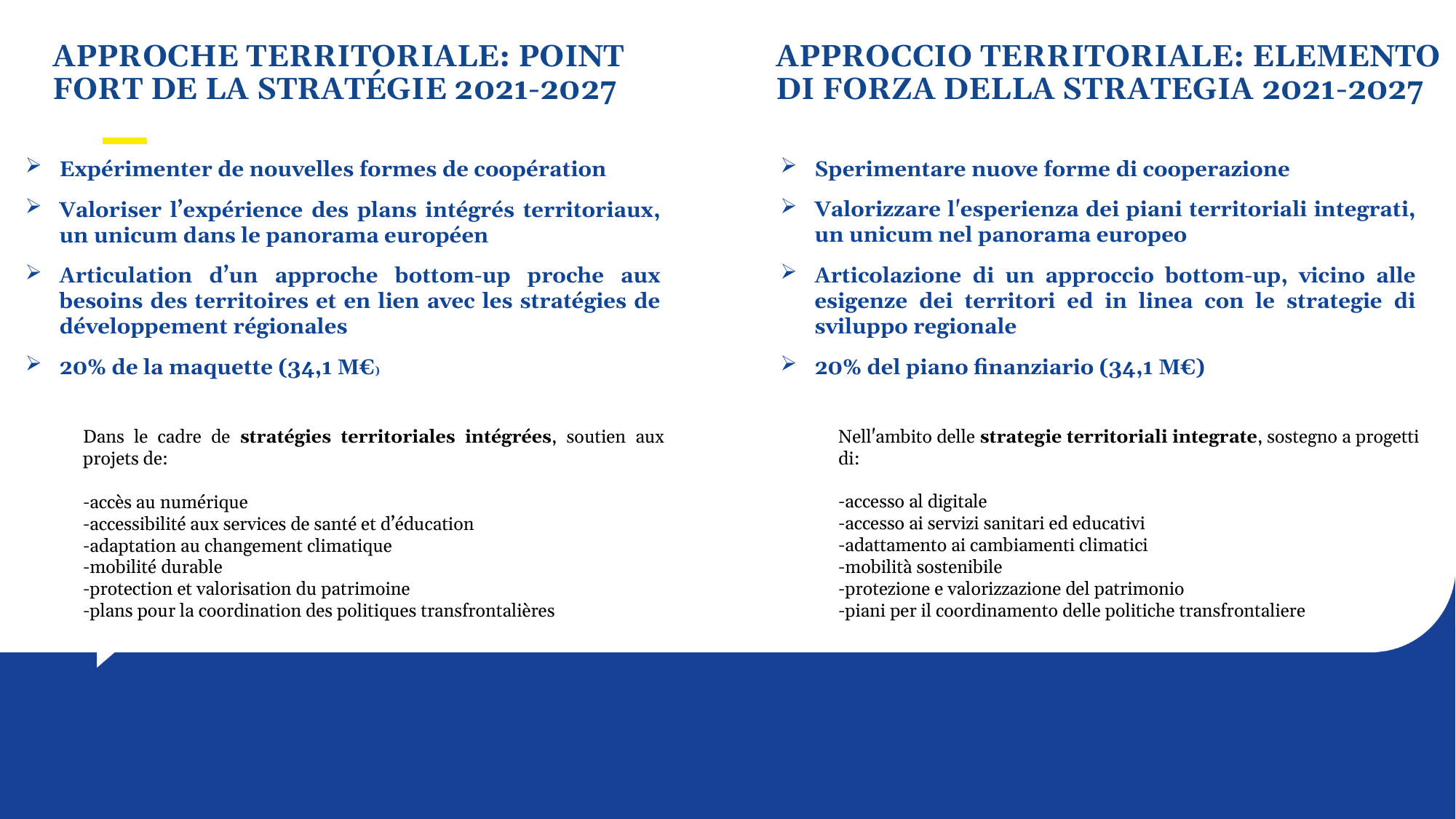

#
APPROCHE TERRITORIALE: POINT FORT DE LA STRATÉGIE 2021-2027
APPROCCIO TERRITORIALE: ELEMENTO DI FORZA DELLA STRATEGIA 2021-2027
Sperimentare nuove forme di cooperazione
Valorizzare l'esperienza dei piani territoriali integrati, un unicum nel panorama europeo
Articolazione di un approccio bottom-up, vicino alle esigenze dei territori ed in linea con le strategie di sviluppo regionale
20% del piano finanziario (34,1 M€)
Expérimenter de nouvelles formes de coopération
Valoriser l’expérience des plans intégrés territoriaux, un unicum dans le panorama européen
Articulation d’un approche bottom-up proche aux besoins des territoires et en lien avec les stratégies de développement régionales
20% de la maquette (34,1 M€)

Nell'ambito delle strategie territoriali integrate, sostegno a progetti di:

-accesso al digitale
-accesso ai servizi sanitari ed educativi
-adattamento ai cambiamenti climatici
-mobilità sostenibile
-protezione e valorizzazione del patrimonio
-piani per il coordinamento delle politiche transfrontaliere

Dans le cadre de stratégies territoriales intégrées, soutien aux projets de:

-accès au numérique
-accessibilité aux services de santé et d’éducation
-adaptation au changement climatique
-mobilité durable
-protection et valorisation du patrimoine
-plans pour la coordination des politiques transfrontalières